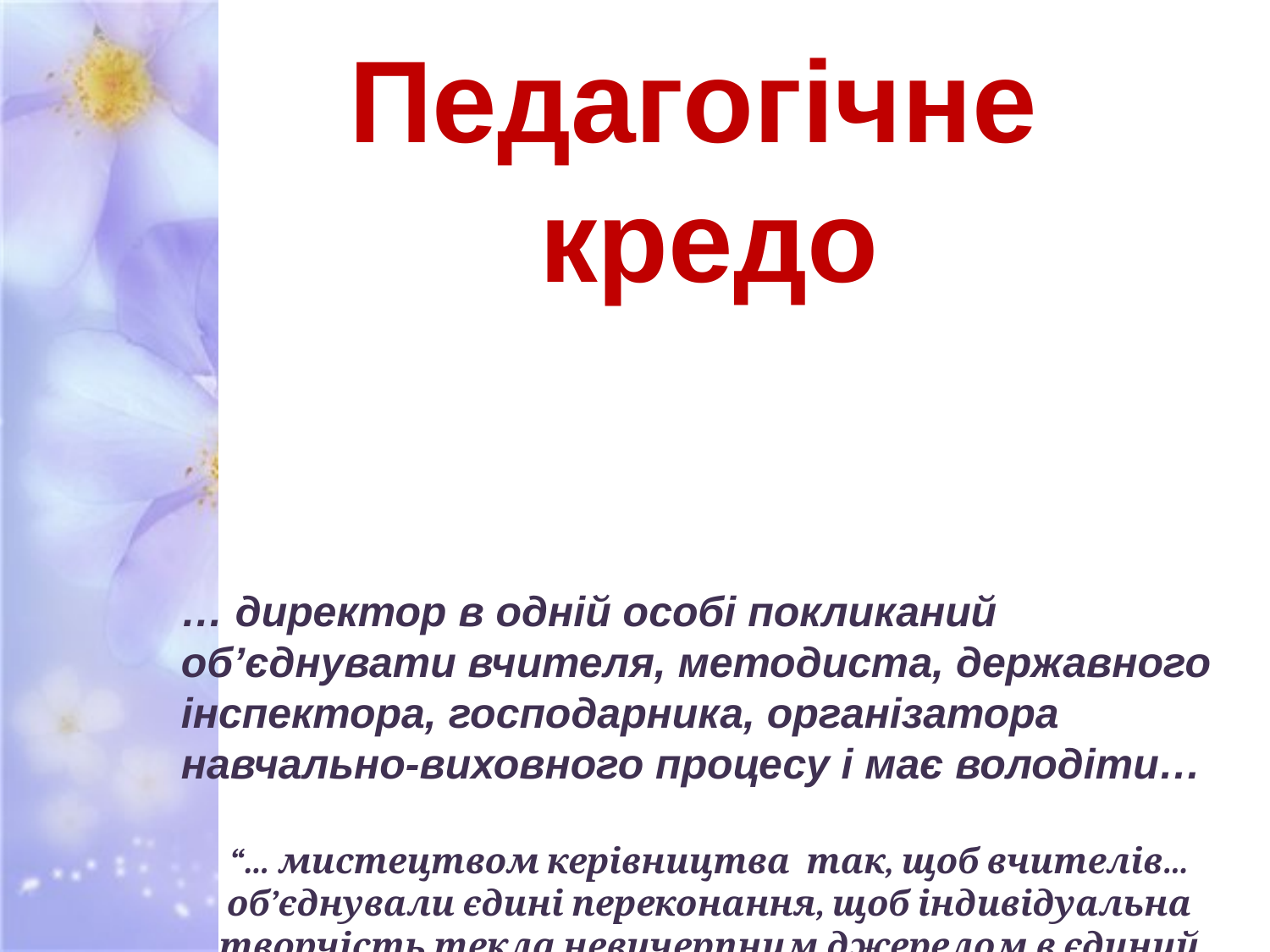

Педагогічне  кредо

… директор в одній особі покликаний об’єднувати вчителя, методиста, державного інспектора, господарника, організатора навчально-виховного процесу і має володіти…

“… мистецтвом керівництва  так, щоб вчителів… об’єднували єдині переконання, щоб індивідуальна творчість текла невичерпним джерелом в єдиний потік колективної майстерності, колективної турботи про знання учнів»
                                                            В. Сухомлинський